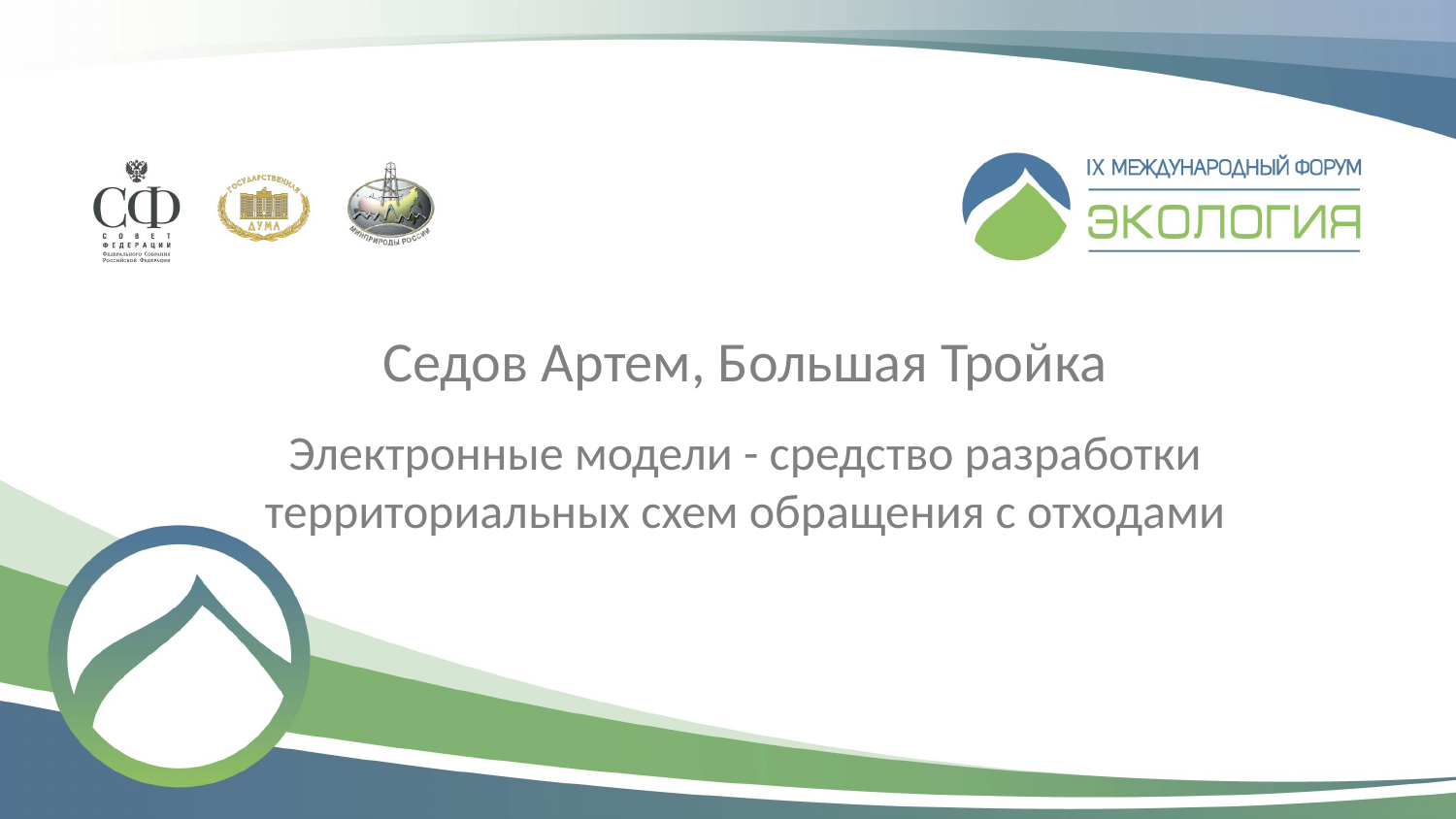

Седов Артем, Большая Тройка

Электронные модели - средство разработки территориальных схем обращения с отходами